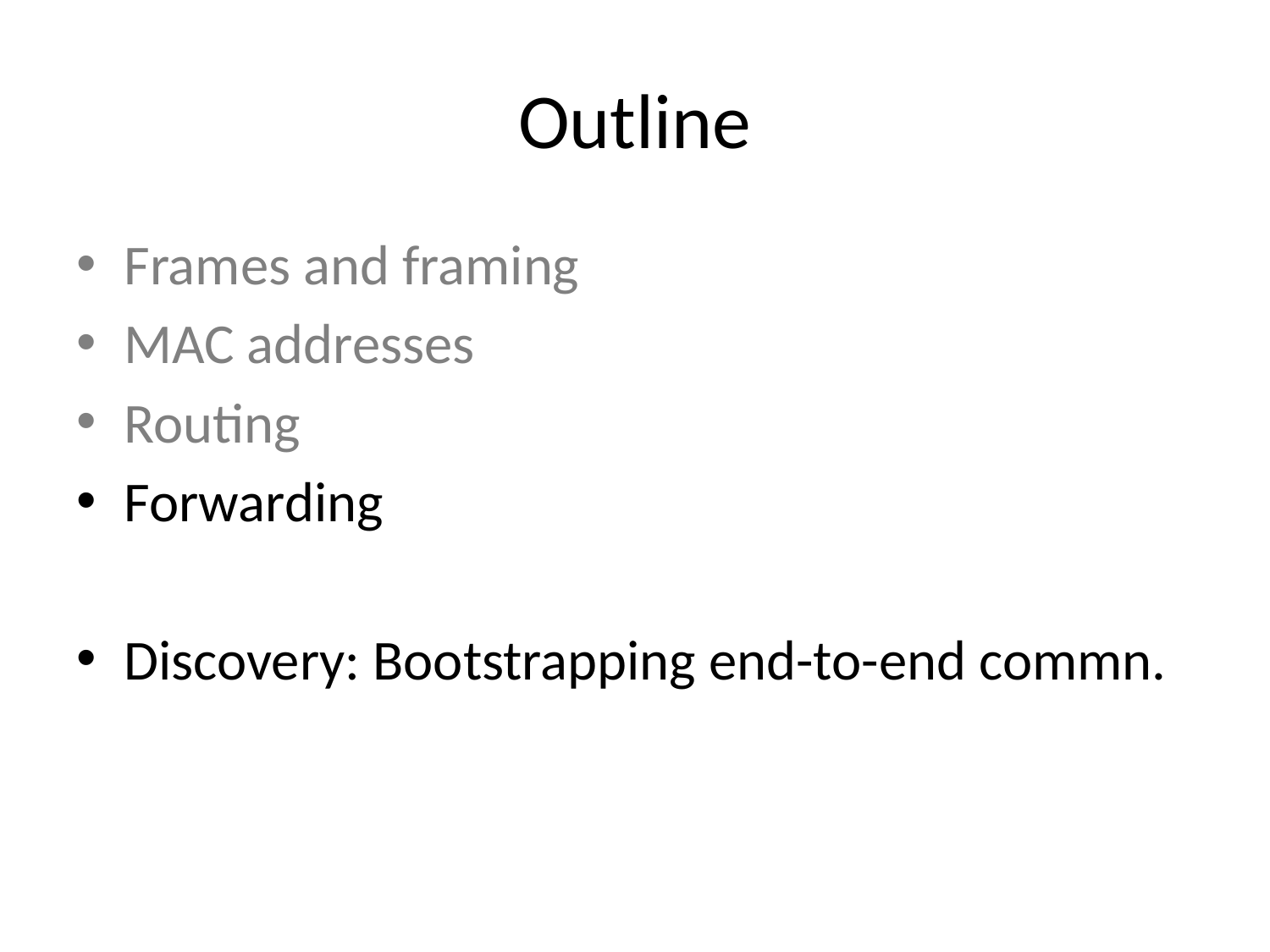

# Outline
Frames and framing
MAC addresses
Routing
Forwarding

Discovery: Bootstrapping end-to-end commn.